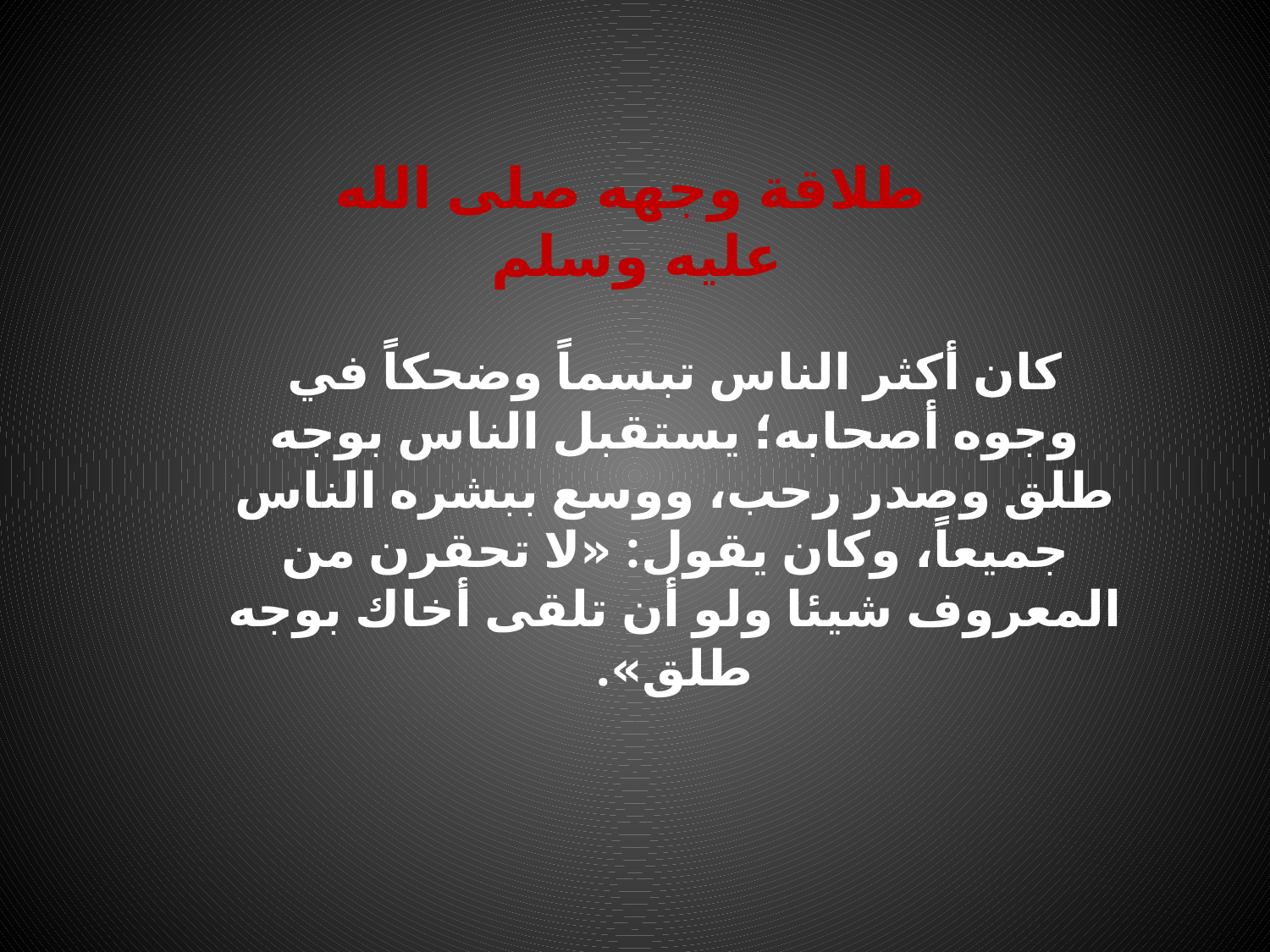

طلاقة وجهه صلى الله عليه وسلم

كان أكثر الناس تبسماً وضحكاً في وجوه أصحابه؛ يستقبل الناس بوجه طلق وصدر رحب، ووسع ببشره الناس جميعاً، وكان يقول: «لا تحقرن من المعروف شيئا ولو أن تلقى أخاك بوجه طلق».